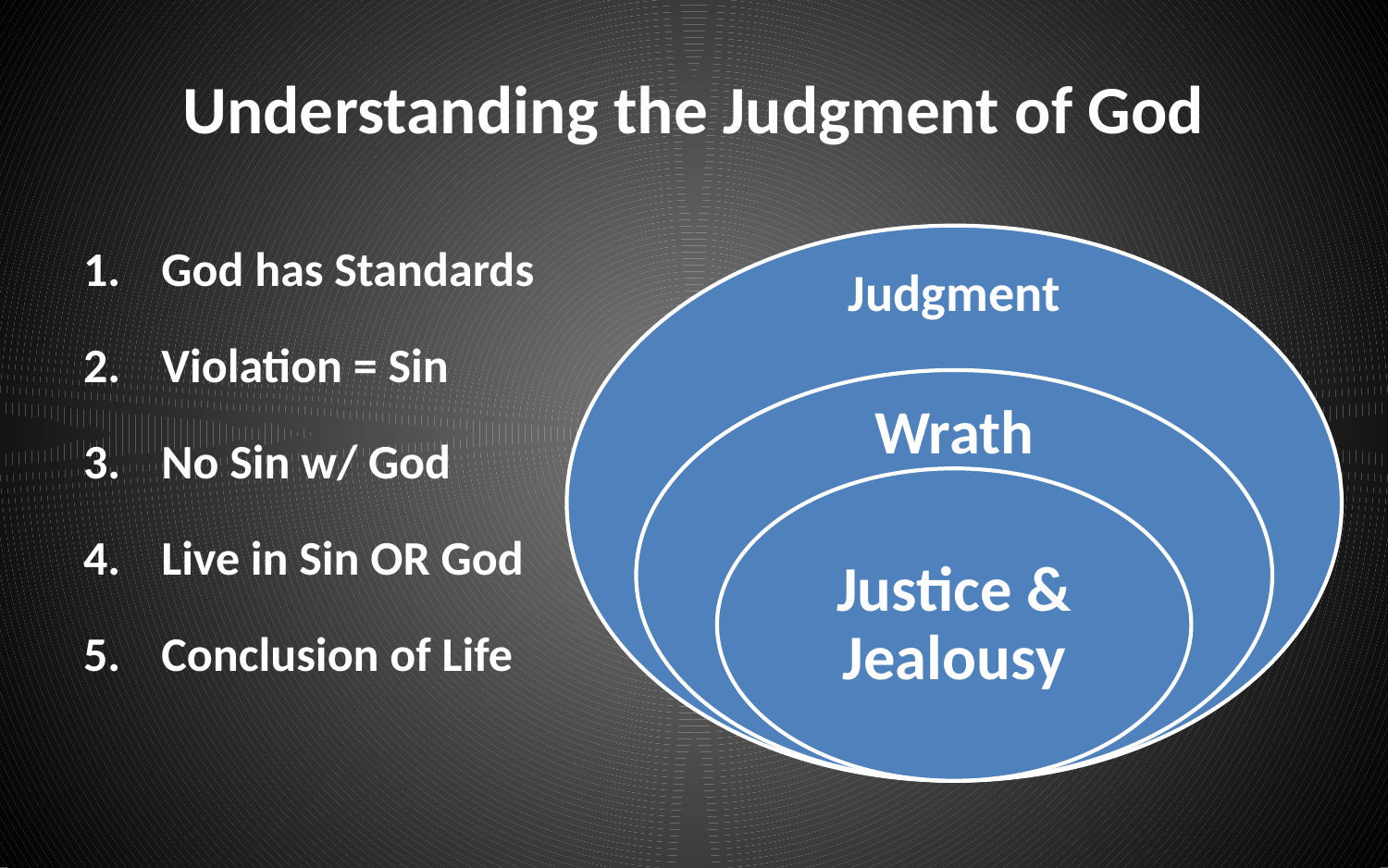

# Understanding the Judgment of God
God has Standards
Violation = Sin
No Sin w/ God
Live in Sin OR God
Conclusion of Life
Judgment
Wrath
Justice & Jealousy